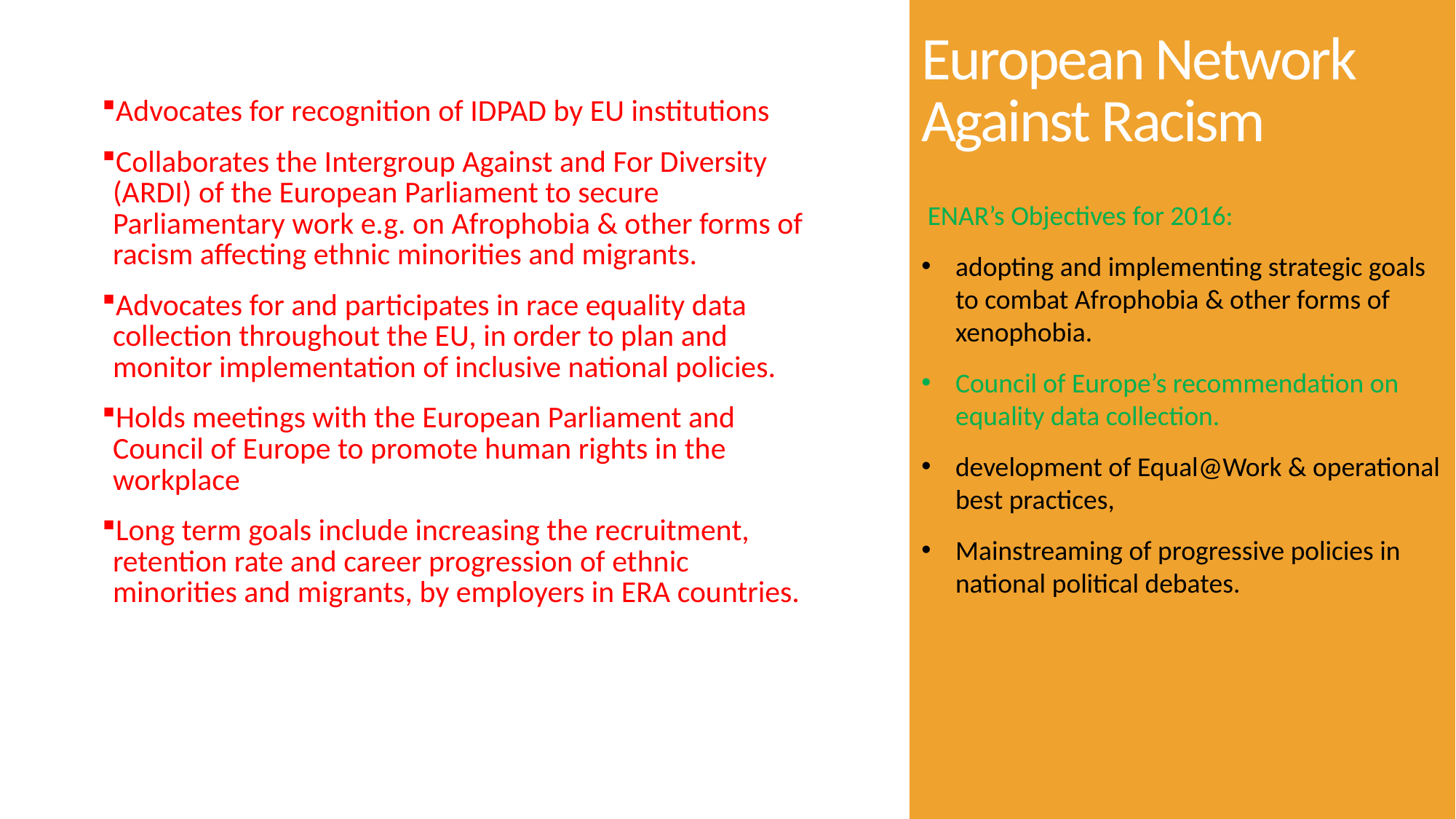

# European Network Against Racism
Advocates for recognition of IDPAD by EU institutions
Collaborates the Intergroup Against and For Diversity (ARDI) of the European Parliament to secure Parliamentary work e.g. on Afrophobia & other forms of racism affecting ethnic minorities and migrants.
Advocates for and participates in race equality data collection throughout the EU, in order to plan and monitor implementation of inclusive national policies.
Holds meetings with the European Parliament and Council of Europe to promote human rights in the workplace
Long term goals include increasing the recruitment, retention rate and career progression of ethnic minorities and migrants, by employers in ERA countries.
 ENAR’s Objectives for 2016:
adopting and implementing strategic goals to combat Afrophobia & other forms of xenophobia.
Council of Europe’s recommendation on equality data collection.
development of Equal@Work & operational best practices,
Mainstreaming of progressive policies in national political debates.